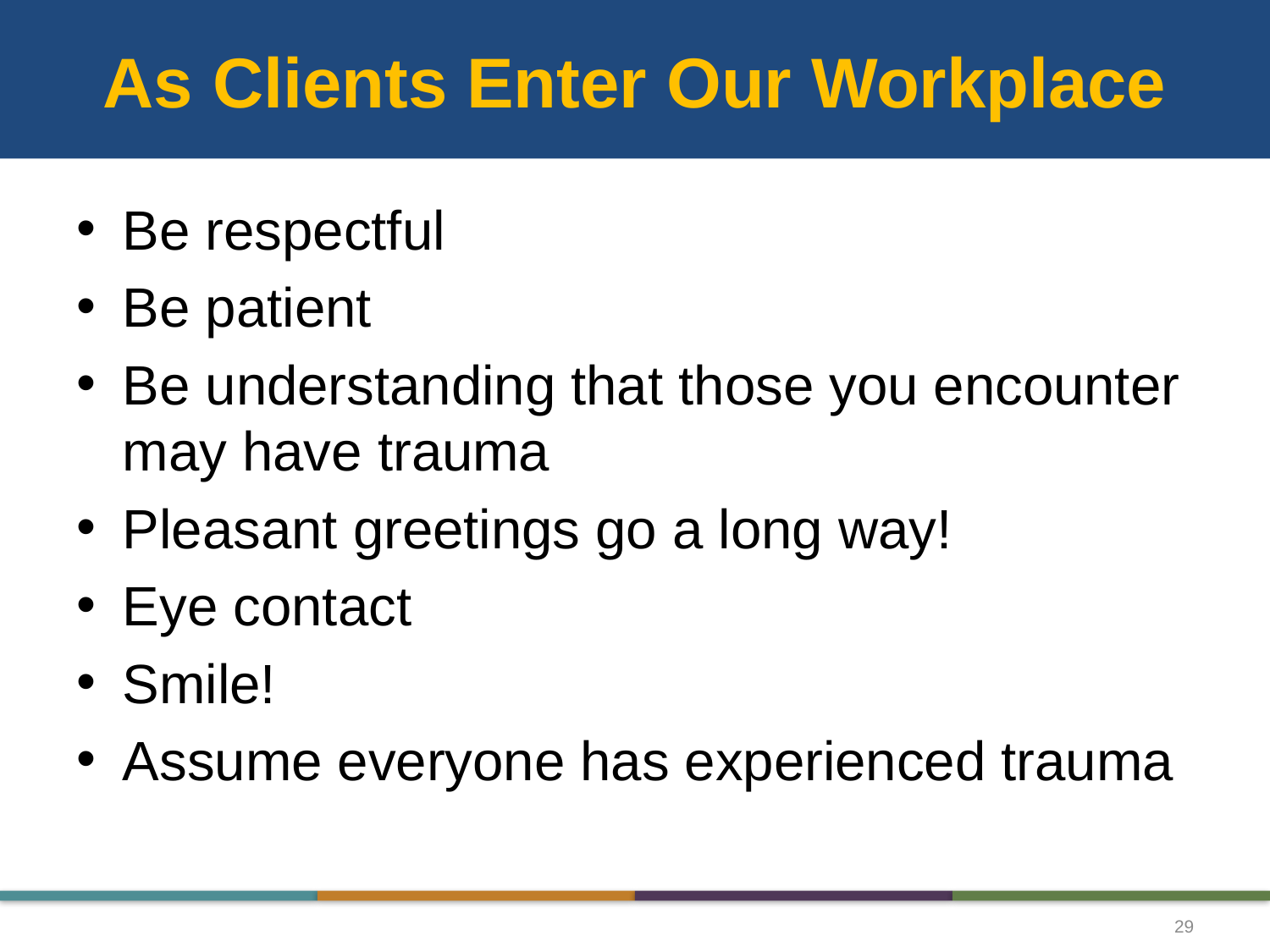

# As Clients Enter Our Workplace

Be respectful
Be patient
Be understanding that those you encounter may have trauma
Pleasant greetings go a long way!
Eye contact
Smile!
Assume everyone has experienced trauma
29